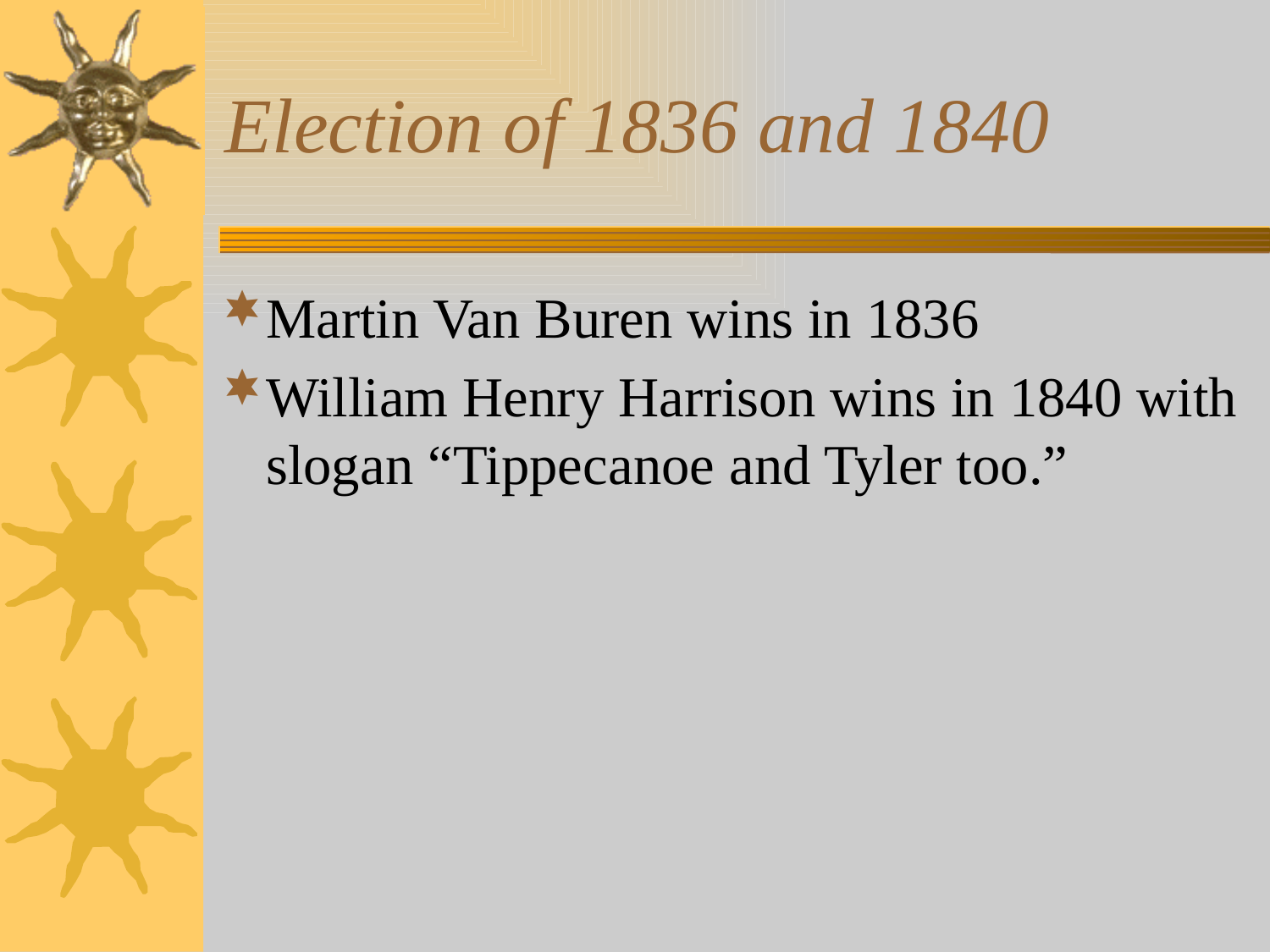

# Election of 1836 and 1840
Martin Van Buren wins in 1836
William Henry Harrison wins in 1840 with slogan “Tippecanoe and Tyler too.”